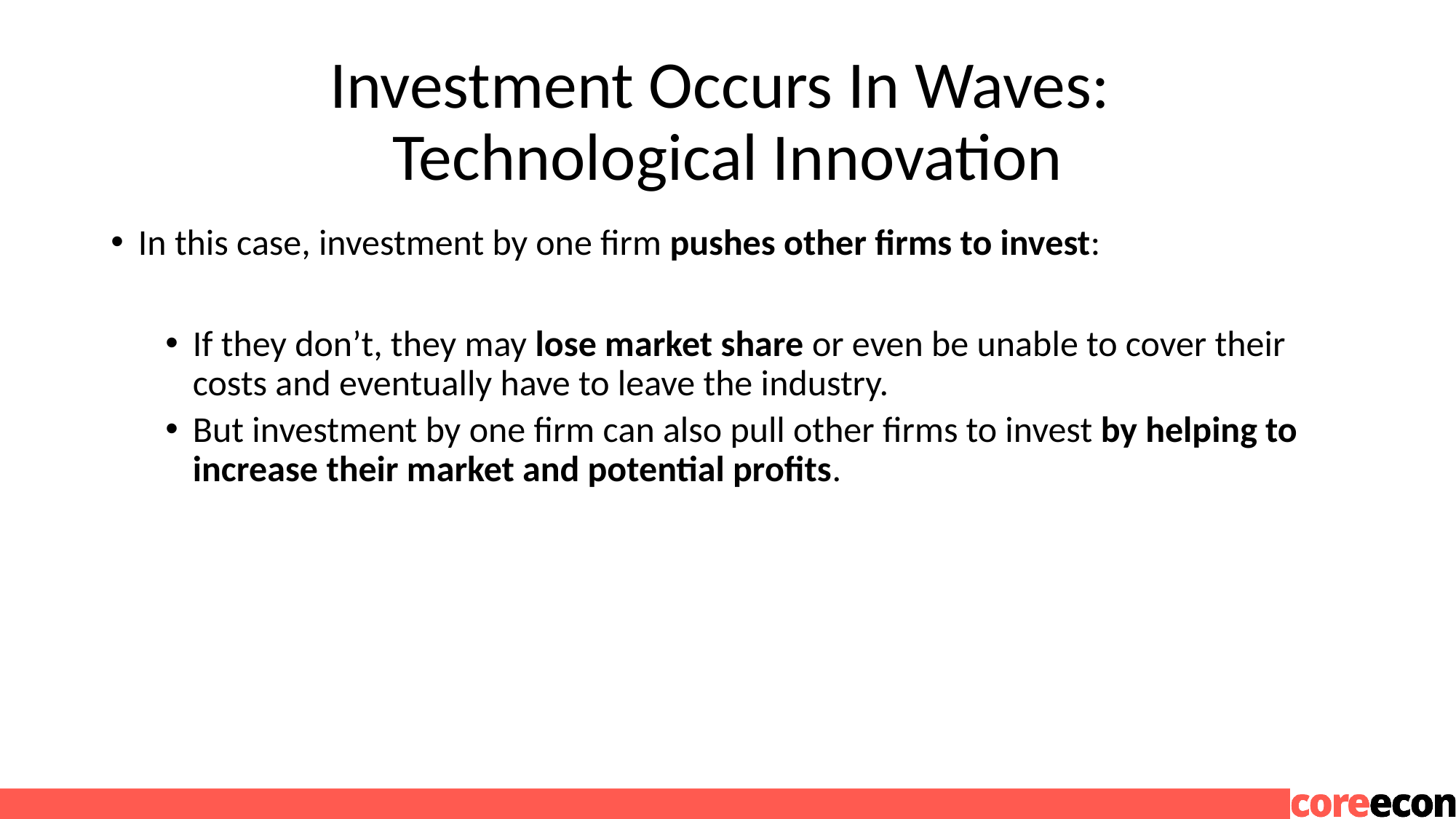

# Investment Occurs In Waves: Technological Innovation
In this case, investment by one firm pushes other firms to invest:

If they don’t, they may lose market share or even be unable to cover their costs and eventually have to leave the industry.
But investment by one firm can also pull other firms to invest by helping to increase their market and potential profits.